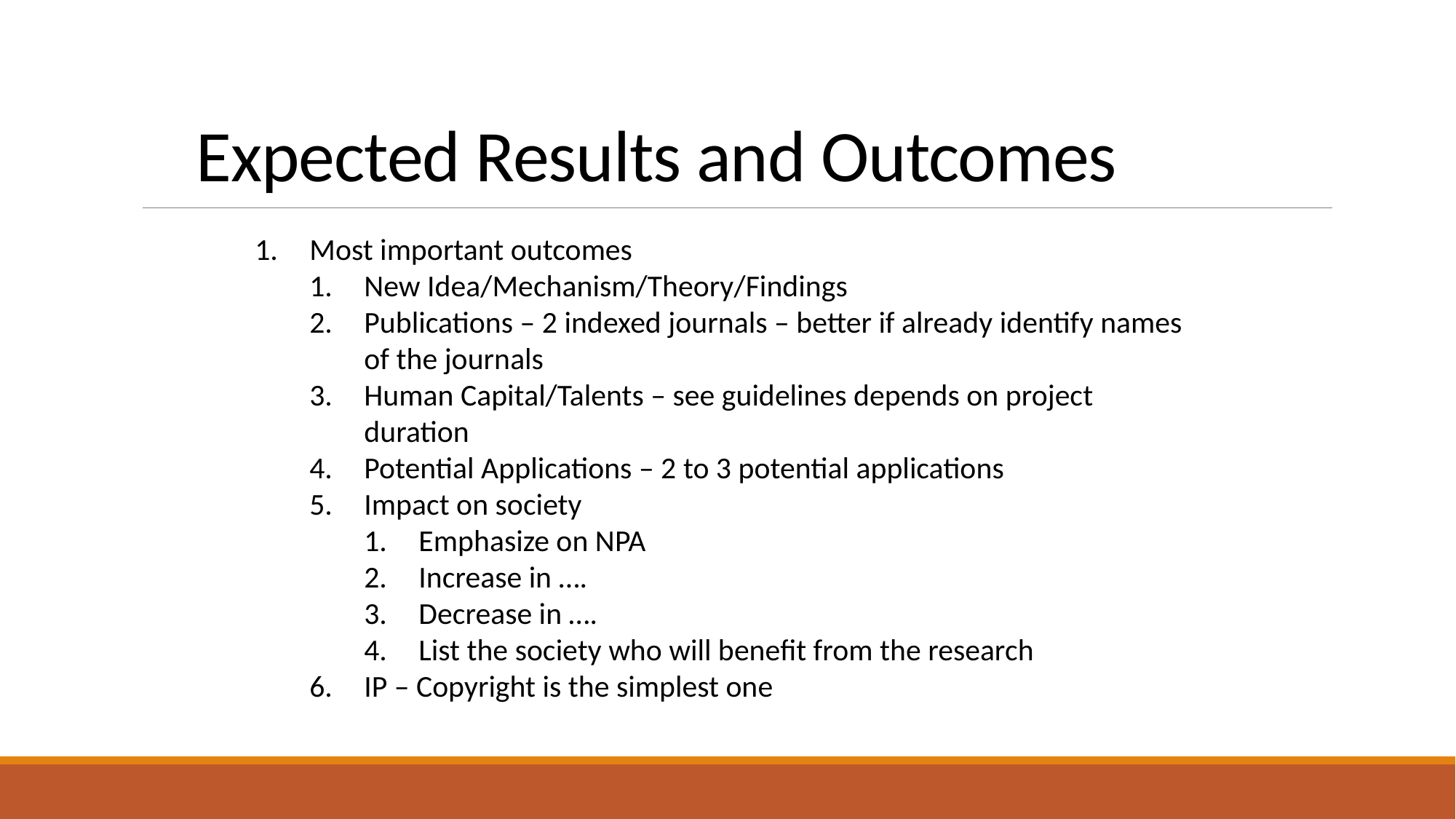

# Expected Results and Outcomes
Most important outcomes
New Idea/Mechanism/Theory/Findings
Publications – 2 indexed journals – better if already identify names of the journals
Human Capital/Talents – see guidelines depends on project duration
Potential Applications – 2 to 3 potential applications
Impact on society
Emphasize on NPA
Increase in ….
Decrease in ….
List the society who will benefit from the research
IP – Copyright is the simplest one